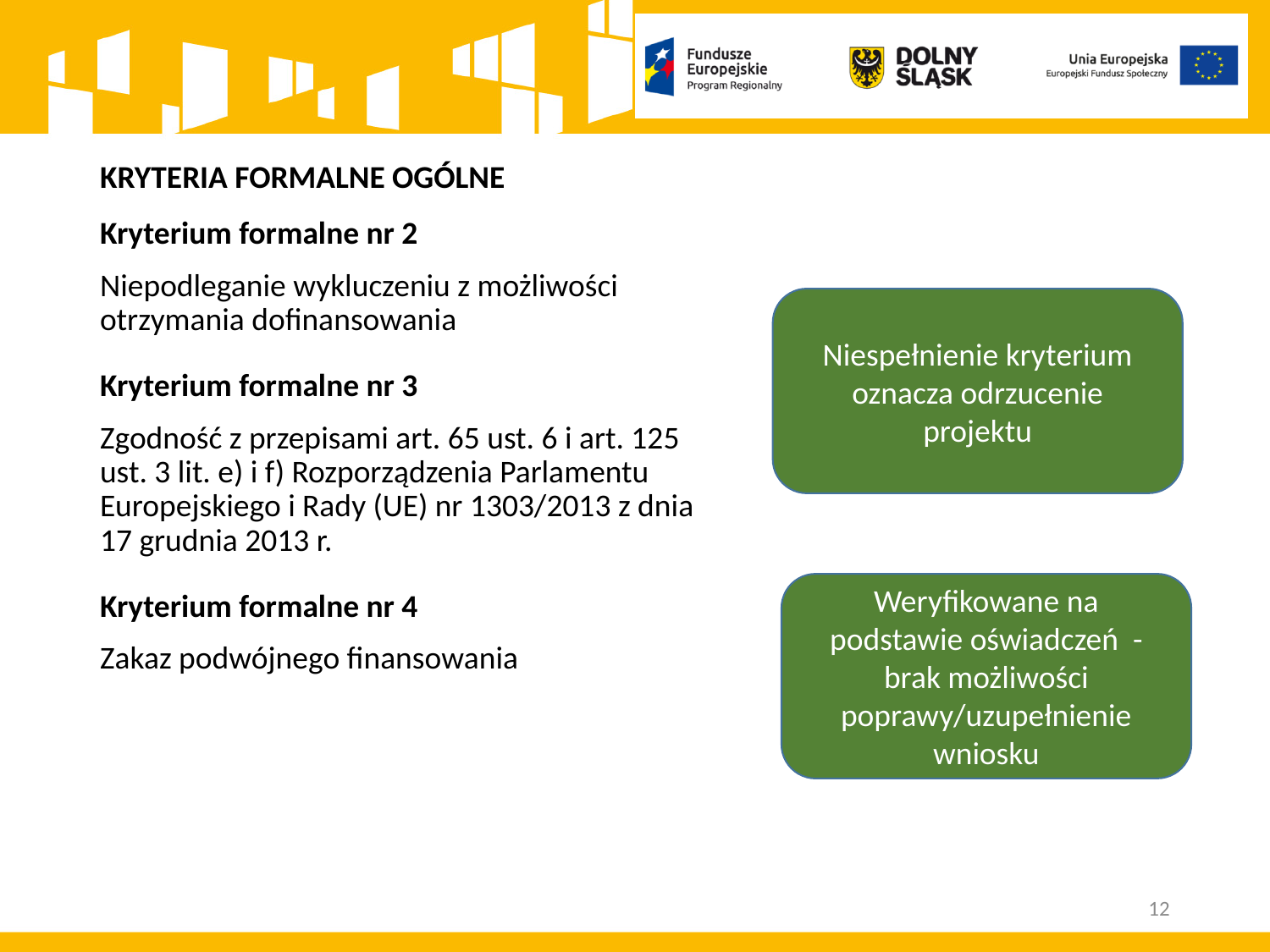

# KRYTERIA FORMALNE OGÓLNE
Kryterium formalne nr 2
Niepodleganie wykluczeniu z możliwości otrzymania dofinansowania
Kryterium formalne nr 3
Zgodność z przepisami art. 65 ust. 6 i art. 125 ust. 3 lit. e) i f) Rozporządzenia Parlamentu Europejskiego i Rady (UE) nr 1303/2013 z dnia 17 grudnia 2013 r.
Kryterium formalne nr 4
Zakaz podwójnego finansowania

Niespełnienie kryterium oznacza odrzucenie projektu
Weryfikowane na podstawie oświadczeń  - brak możliwości poprawy/uzupełnienie wniosku
12